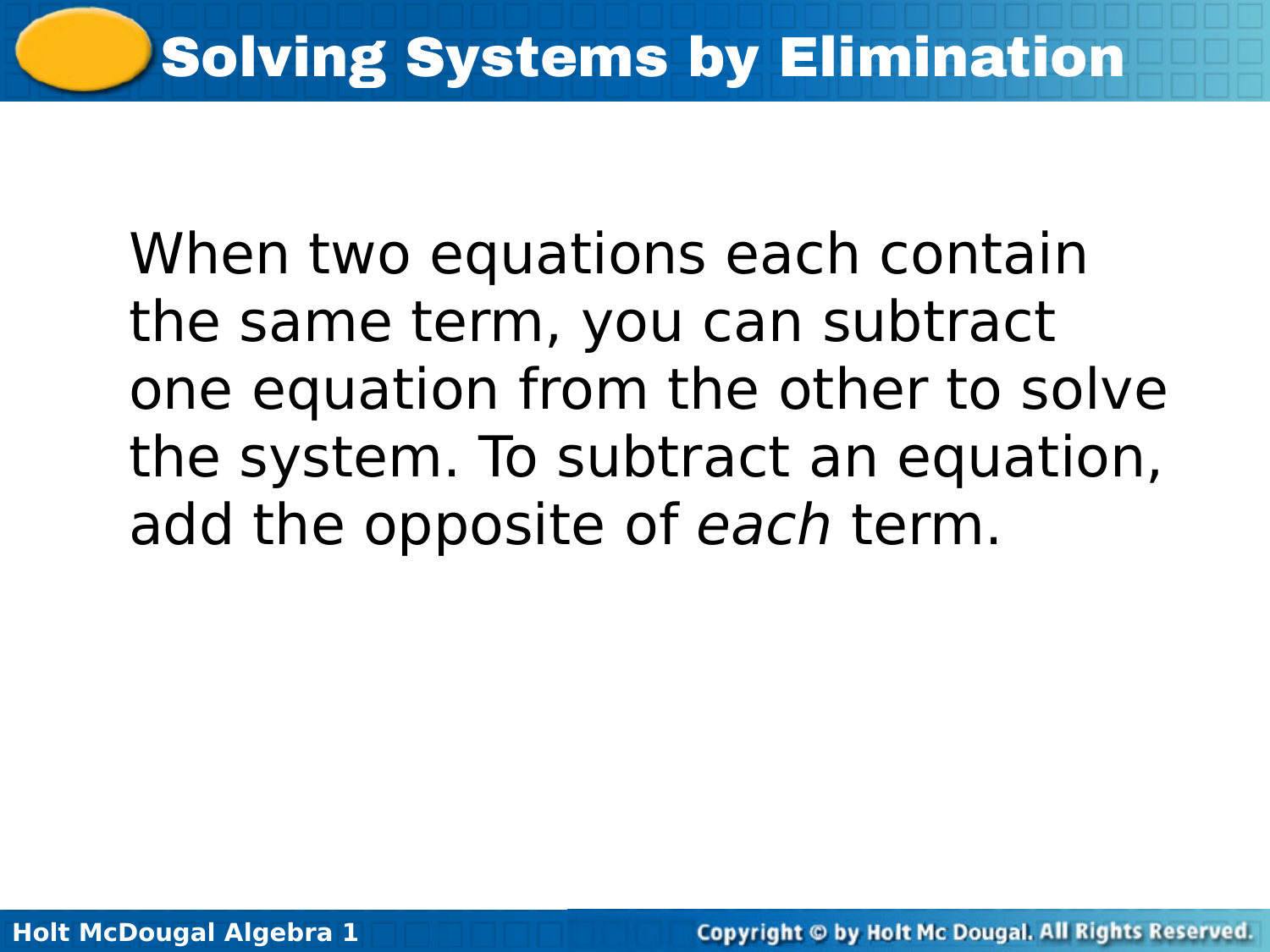

When two equations each contain the same term, you can subtract one equation from the other to solve the system. To subtract an equation, add the opposite of each term.